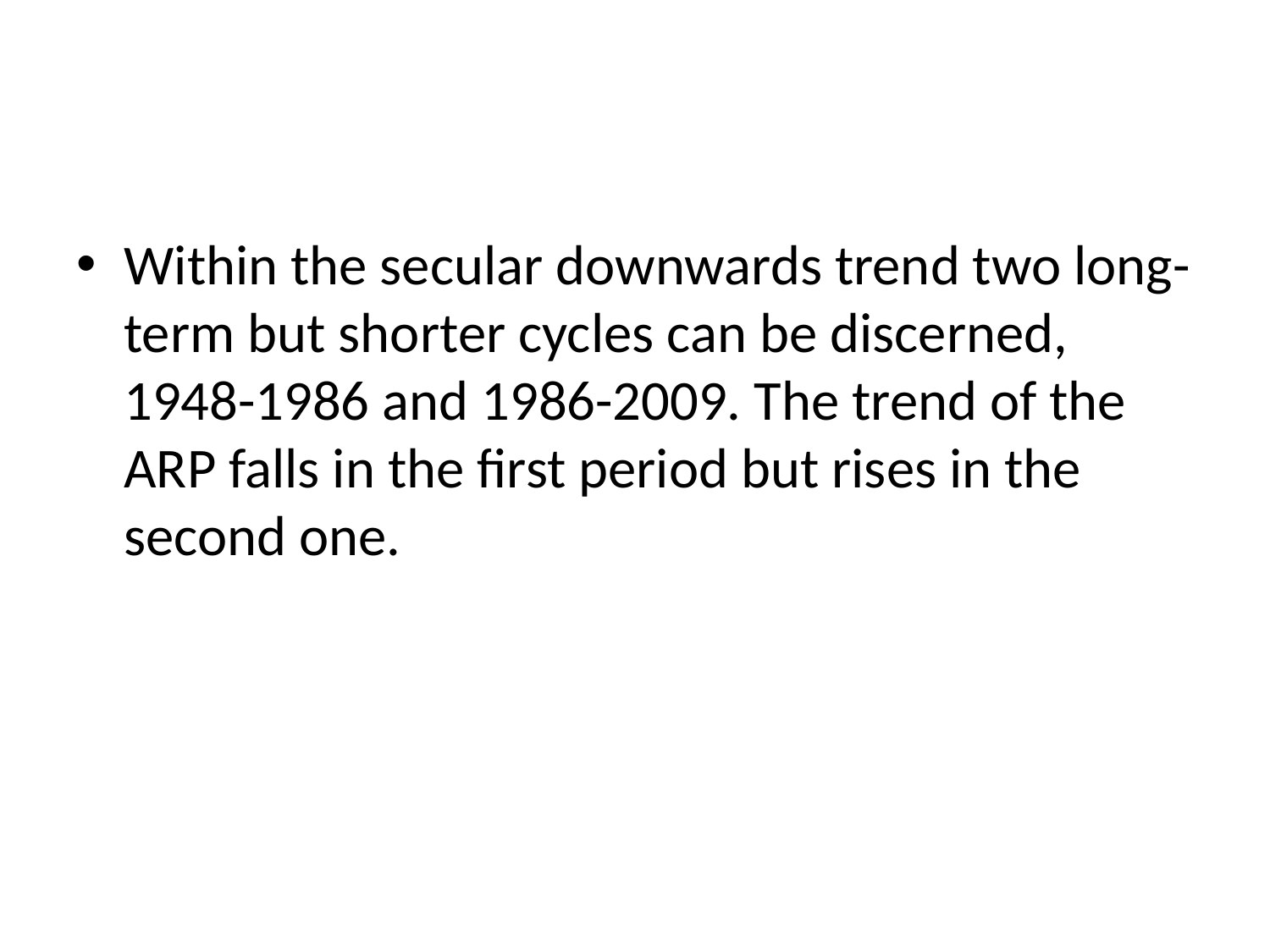

#
Within the secular downwards trend two long-term but shorter cycles can be discerned, 1948-1986 and 1986-2009. The trend of the ARP falls in the first period but rises in the second one.